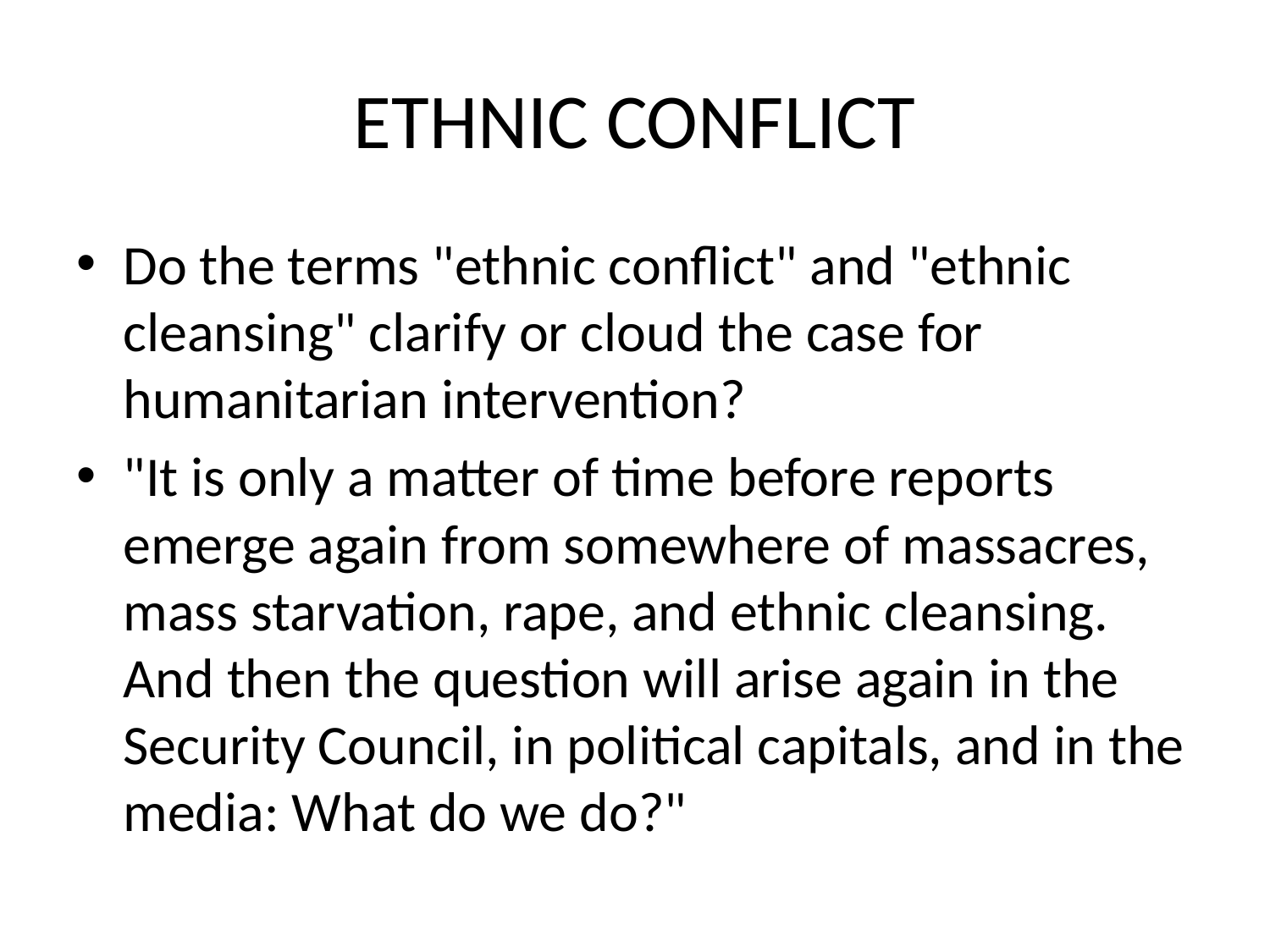

# ETHNIC CONFLICT
Do the terms "ethnic conflict" and "ethnic cleansing" clarify or cloud the case for humanitarian intervention?
"It is only a matter of time before reports emerge again from somewhere of massacres, mass starvation, rape, and ethnic cleansing. And then the question will arise again in the Security Council, in political capitals, and in the media: What do we do?"